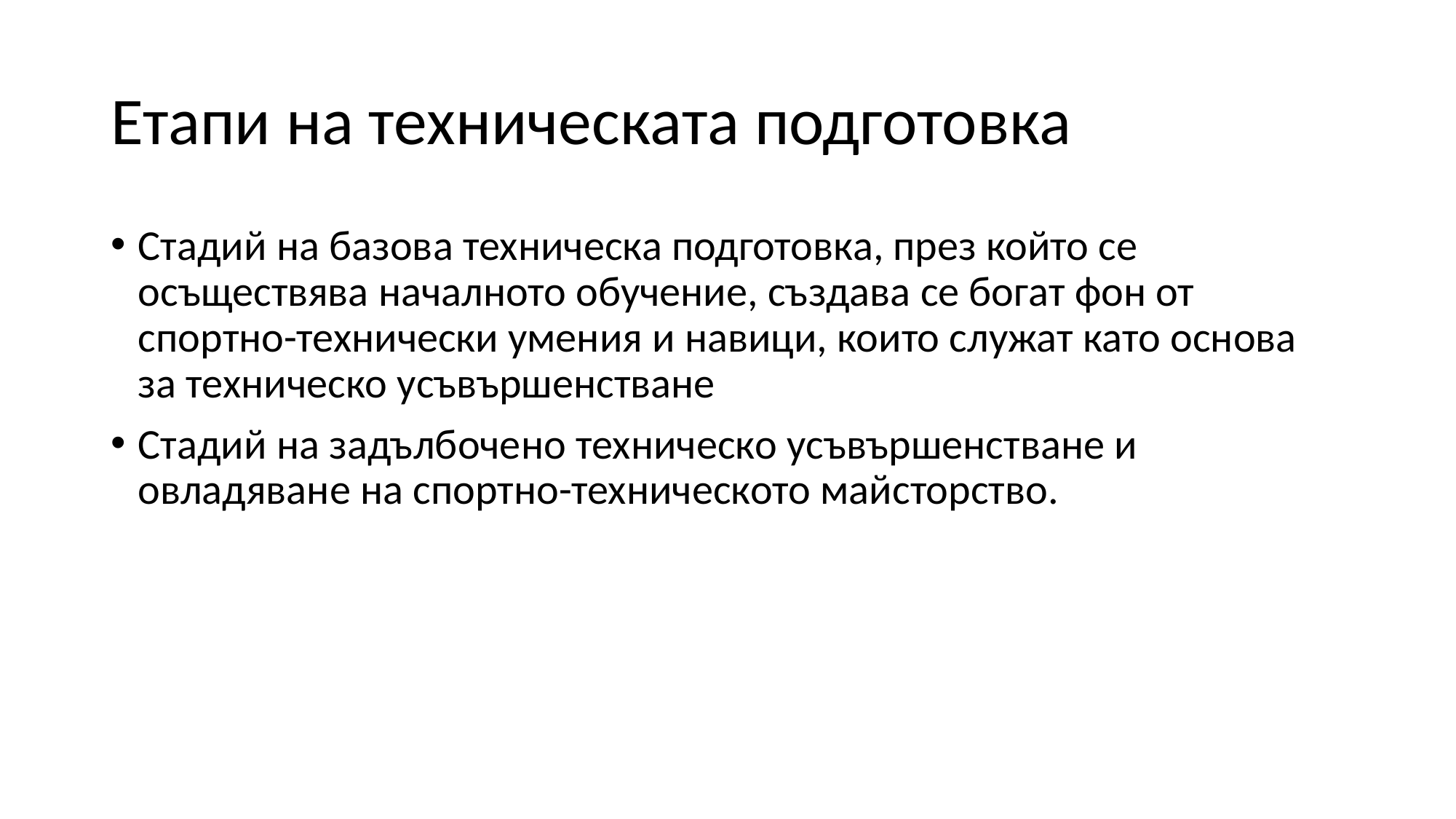

# Етапи на техническата подготовка
Стадий на базова техническа подготовка, през който се осъществява началното обучение, създава се богат фон от спортно-технически умения и навици, които служат като основа за техническо усъвършенстване
Стадий на задълбочено техническо усъвършенстване и овладяване на спортно-техническото майсторство.